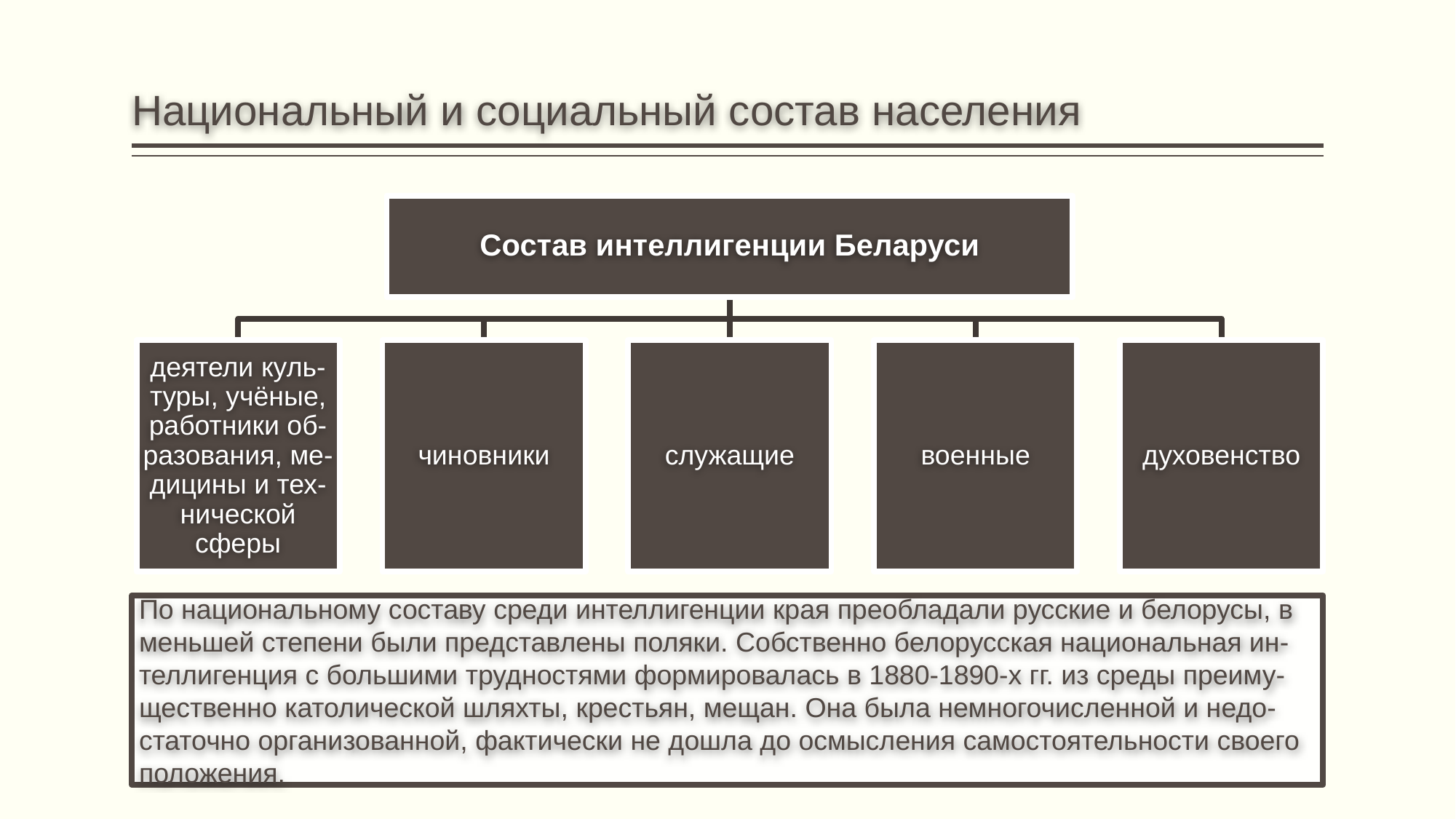

# Национальный и социальный состав населения

Состав интеллигенции Беларуси

деятели куль- туры, учёные, работники об- разования, ме- дицины и тех- нической сферы

чиновники

служащие

военные

духовенство

По национальному составу среди интеллигенции края преобладали русские и белорусы, в меньшей степени были представлены поляки. Собственно белорусская национальная ин- теллигенция с большими трудностями формировалась в 1880-1890-х гг. из среды преиму- щественно католической шляхты, крестьян, мещан. Она была немногочисленной и недо- статочно организованной, фактически не дошла до осмысления самостоятельности своего положения.